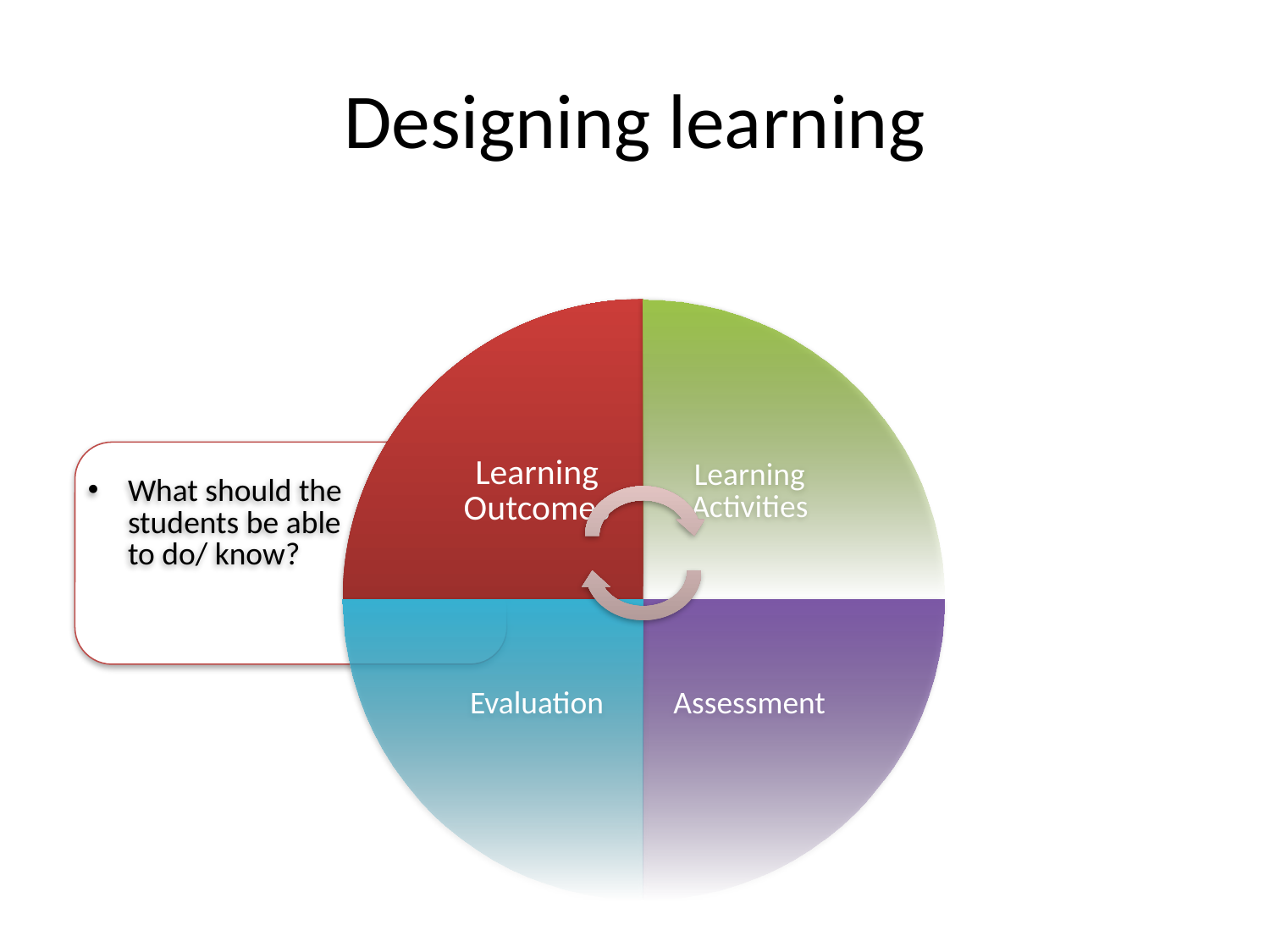

# Designing learning
Learning Outcomes
What should the students be able to do/ know?
Learning Activities
Assessment
Evaluation